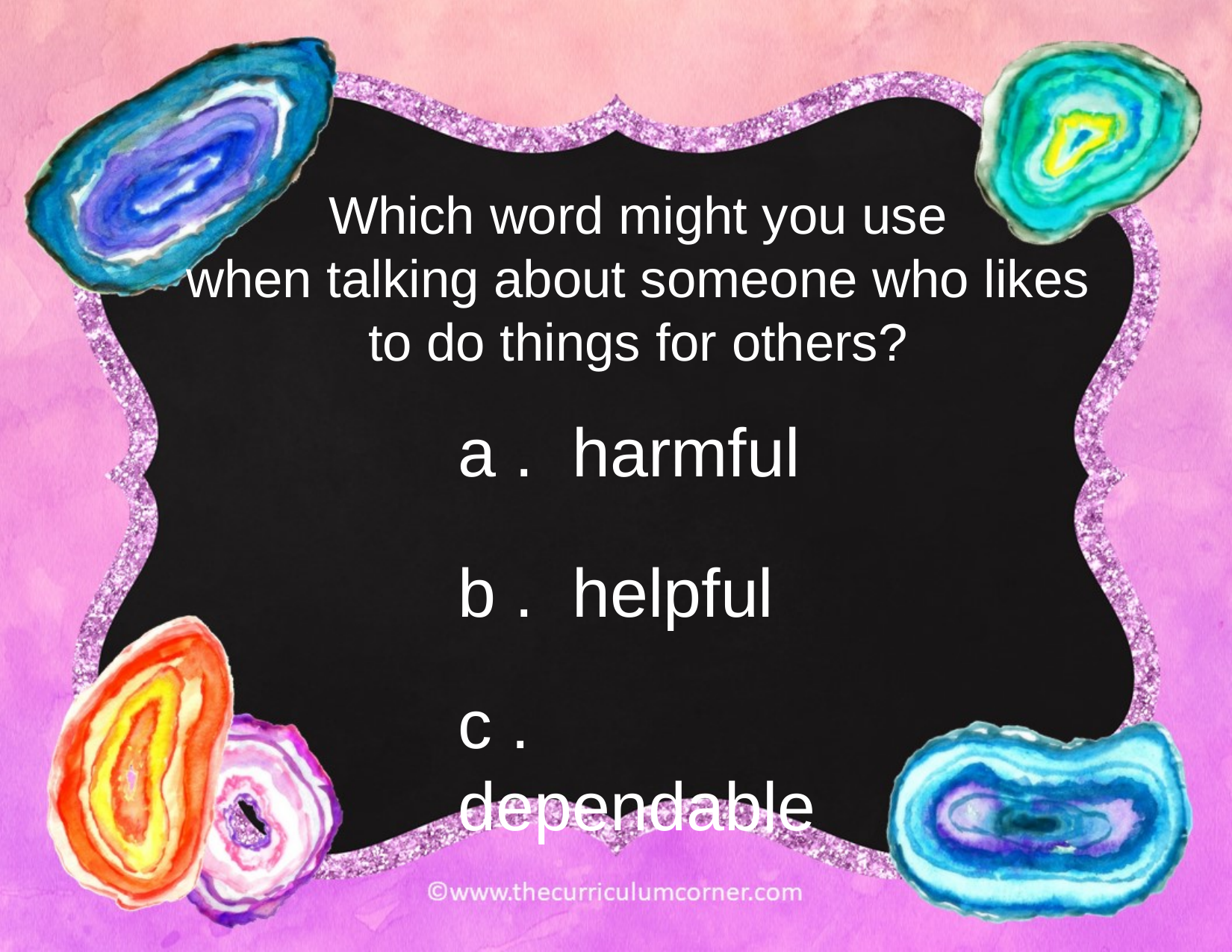

Which word might you use
when talking about someone who likes to do things for others?
a .  harmful
b .  helpful
c .  dependable